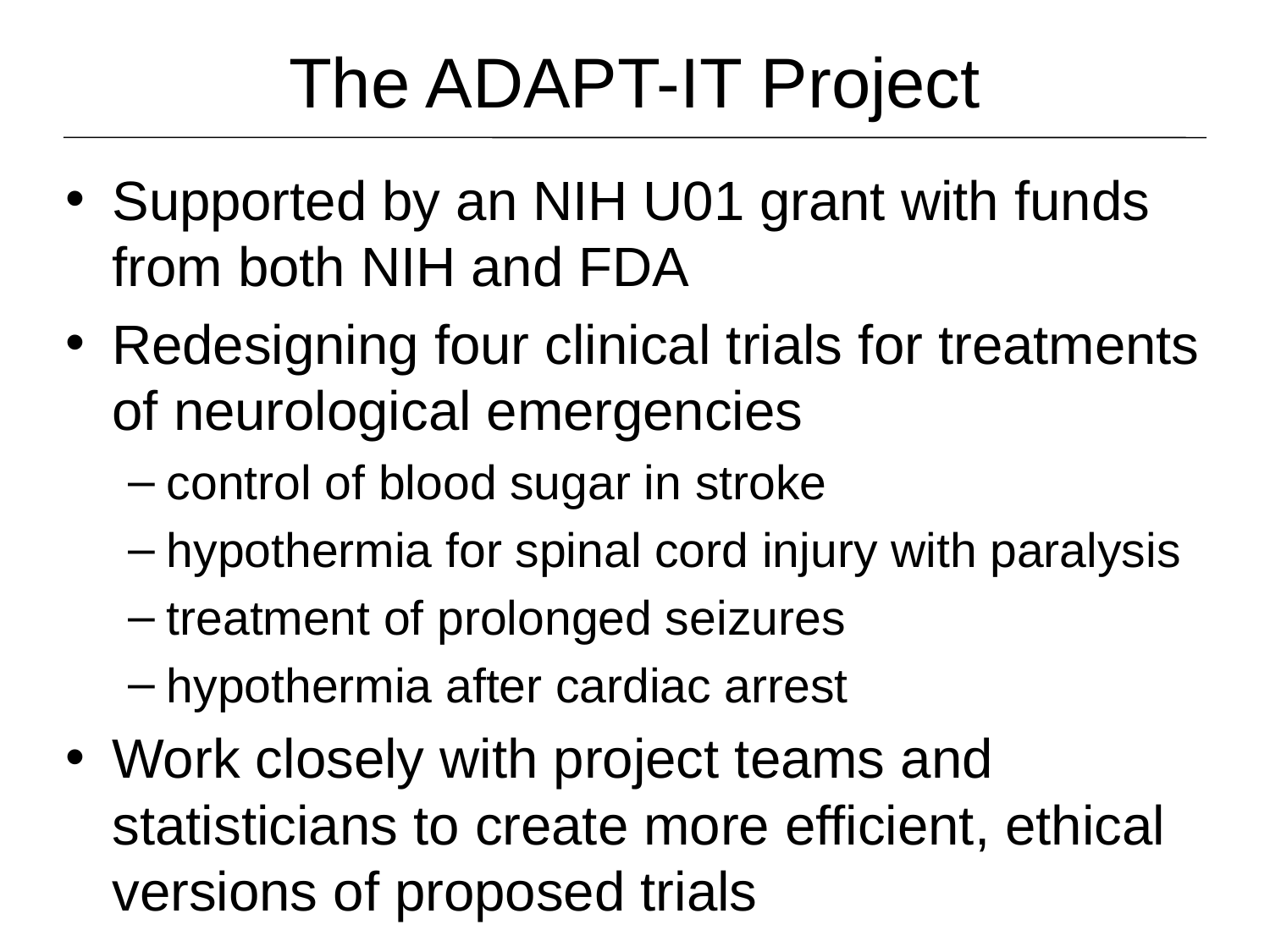

# The ADAPT-IT Project

Supported by an NIH U01 grant with funds from both NIH and FDA
Redesigning four clinical trials for treatments of neurological emergencies
control of blood sugar in stroke
hypothermia for spinal cord injury with paralysis
treatment of prolonged seizures
hypothermia after cardiac arrest
Work closely with project teams and statisticians to create more efficient, ethical versions of proposed trials